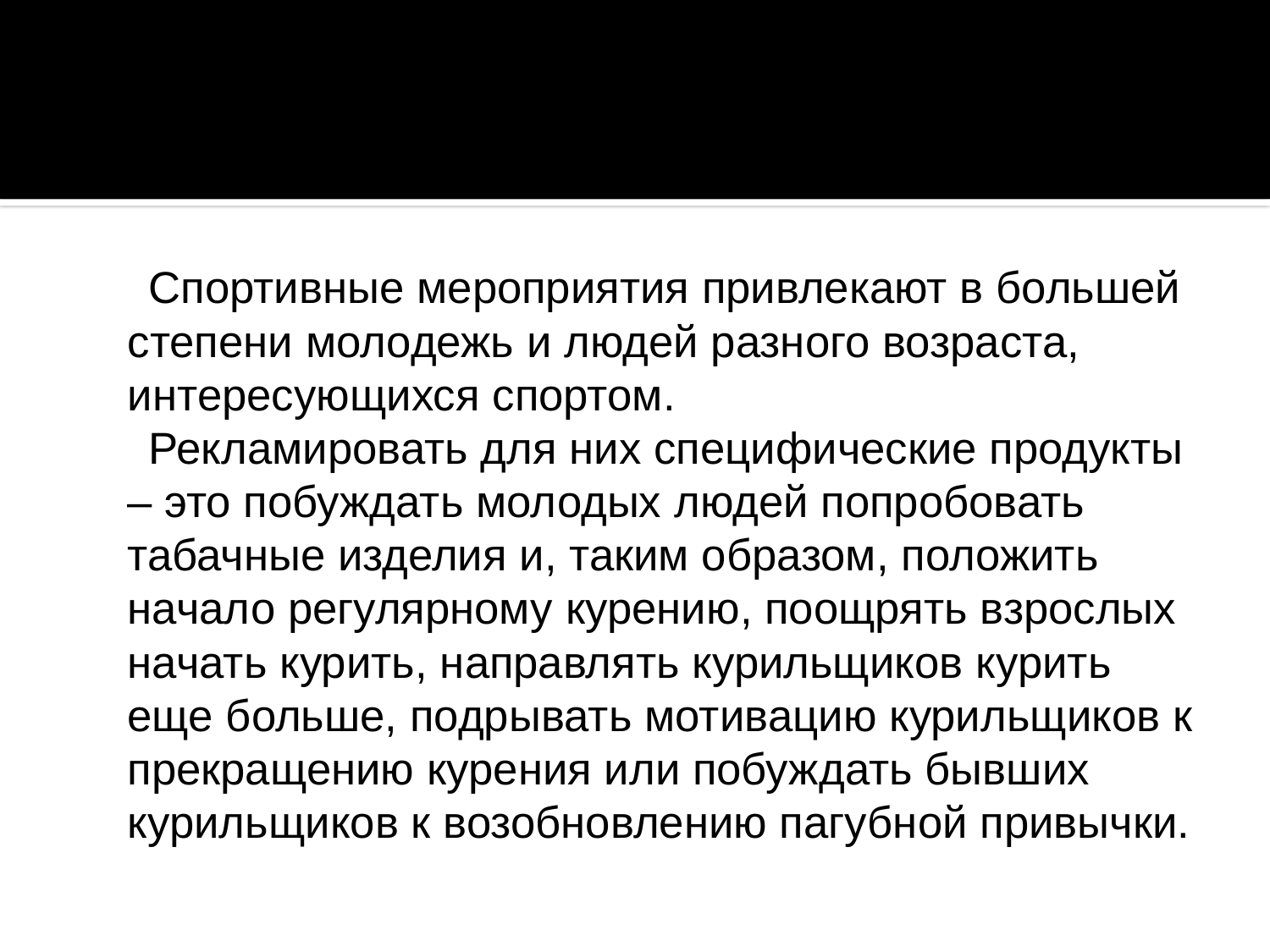

#
     Спортивные мероприятия привлекают в большей степени молодежь и людей разного возраста, интересующихся спортом.
     Рекламировать для них специфические продукты – это побуждать молодых людей попробовать табачные изделия и, таким образом, положить начало регулярному курению, поощрять взрослых начать курить, направлять курильщиков курить еще больше, подрывать мотивацию курильщиков к прекращению курения или побуждать бывших курильщиков к возобновлению пагубной привычки.